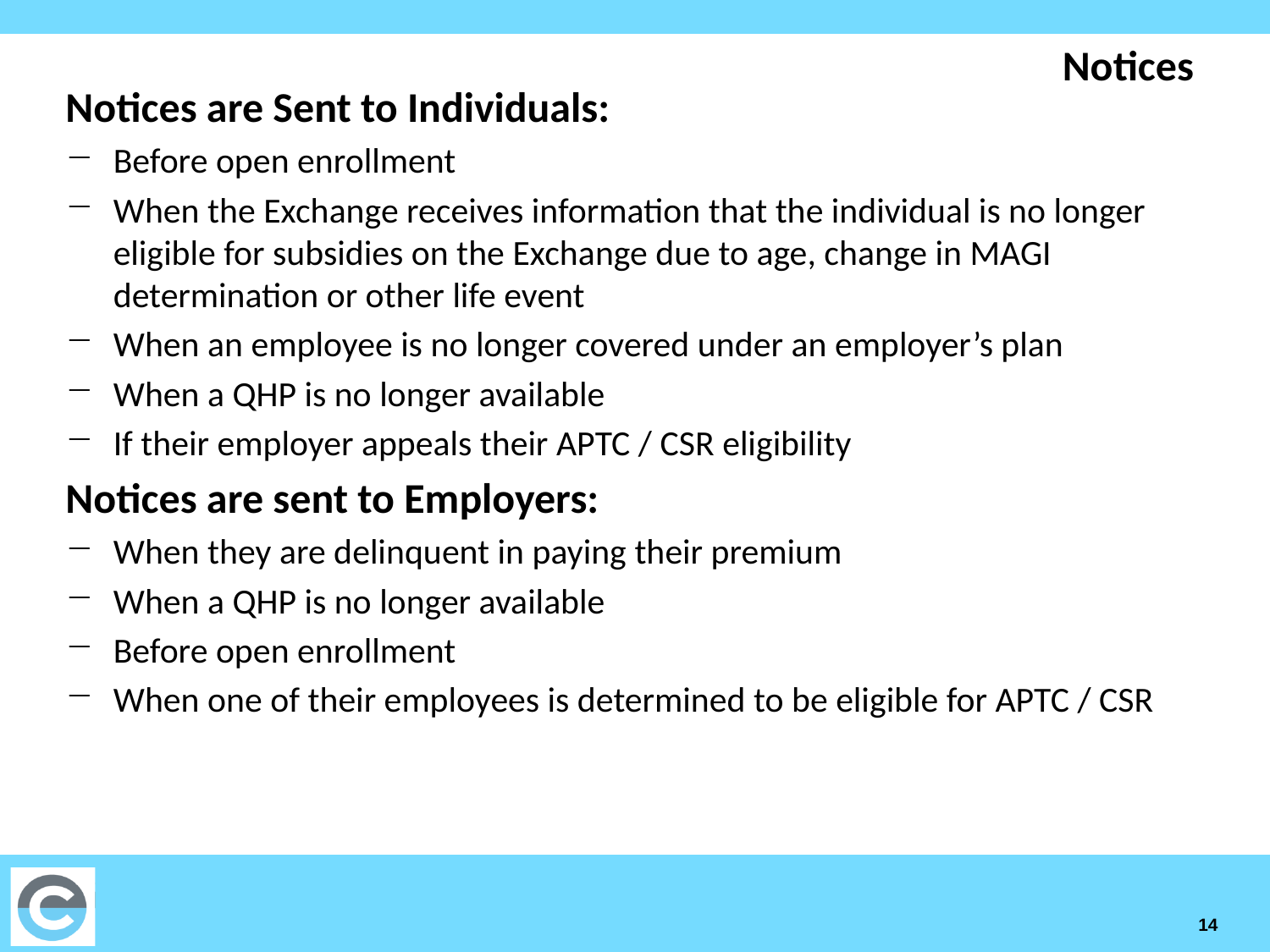

# Notices
Notices are Sent to Individuals:
Before open enrollment
When the Exchange receives information that the individual is no longer eligible for subsidies on the Exchange due to age, change in MAGI determination or other life event
When an employee is no longer covered under an employer’s plan
When a QHP is no longer available
If their employer appeals their APTC / CSR eligibility
Notices are sent to Employers:
When they are delinquent in paying their premium
When a QHP is no longer available
Before open enrollment
When one of their employees is determined to be eligible for APTC / CSR